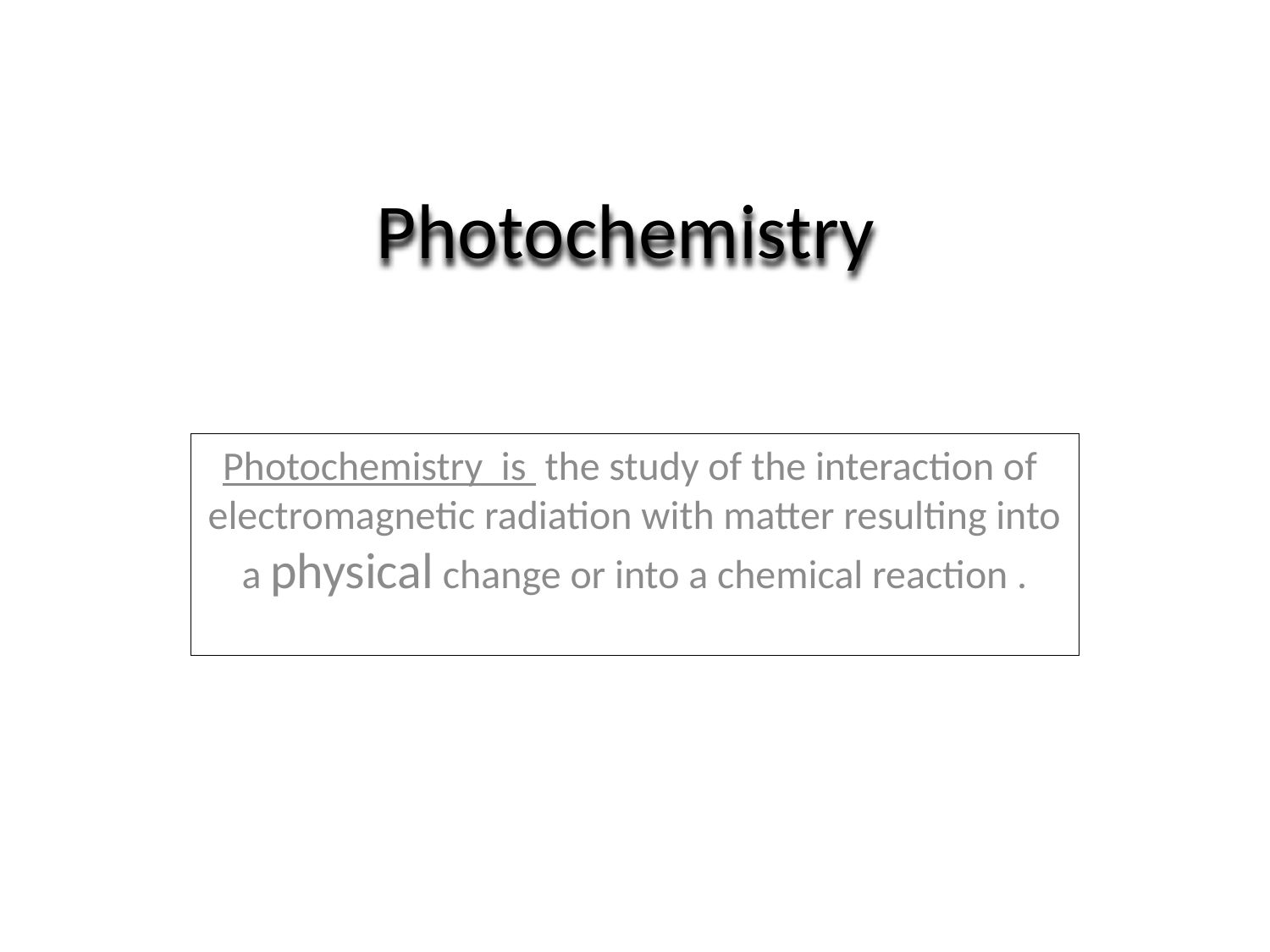

# Photochemistry
Photochemistry  is  the study of the interaction of  electromagnetic radiation with matter resulting into a physical change or into a chemical reaction .